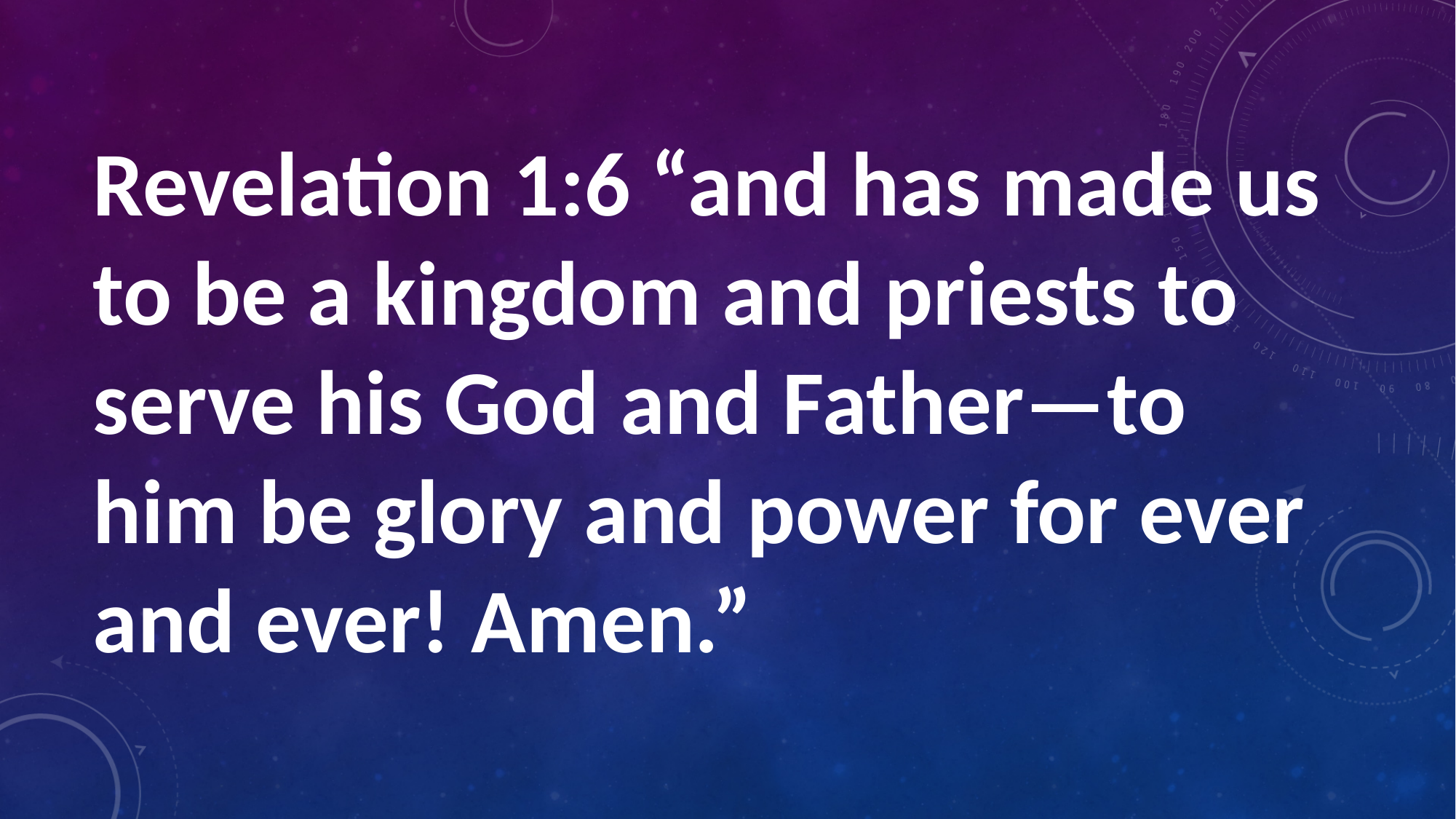

Revelation 1:6 “and has made us to be a kingdom and priests to serve his God and Father—to him be glory and power for ever and ever! Amen.”